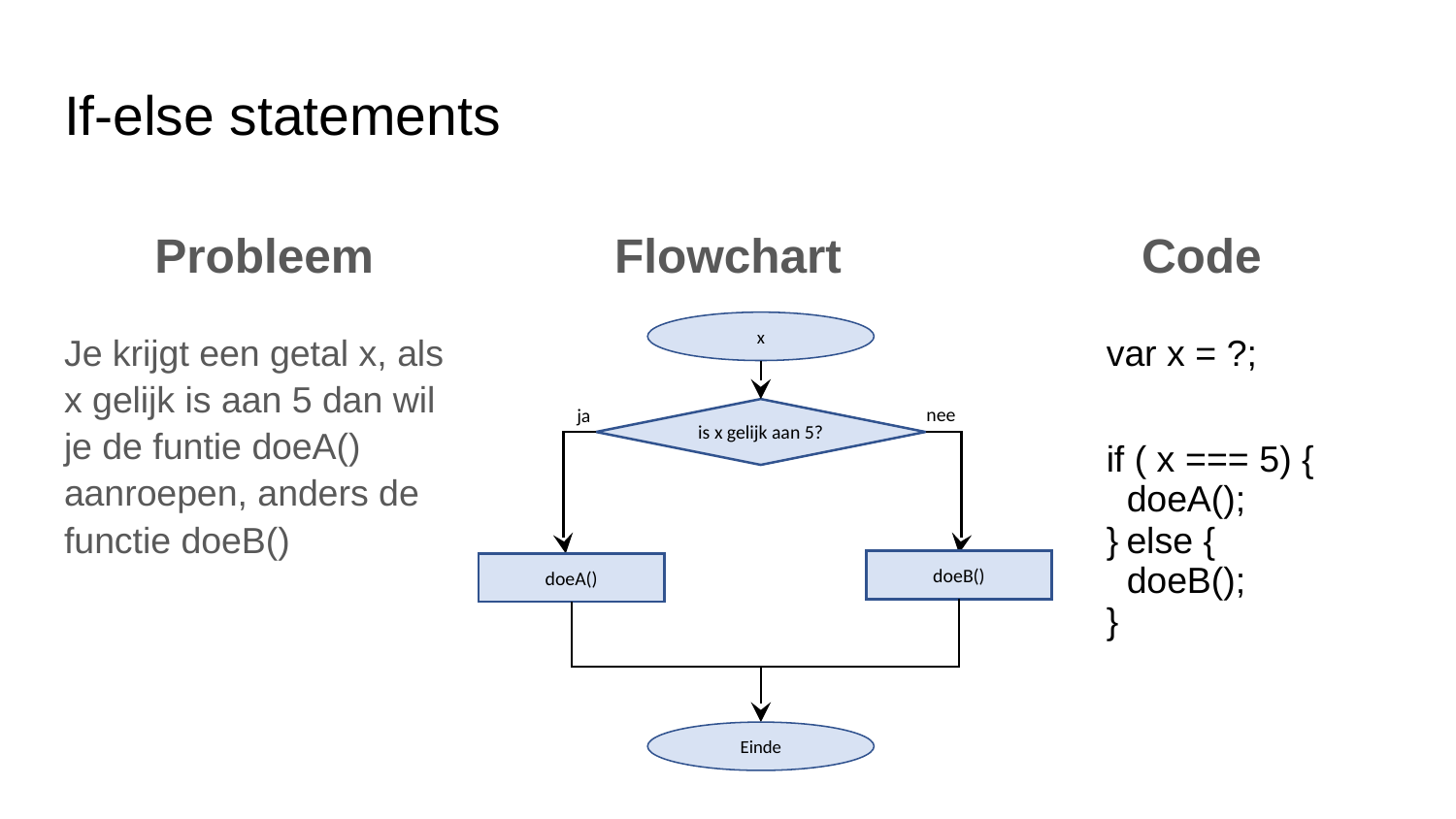

# If-else statements
Probleem
Flowchart
Code
Je krijgt een getal x, als x gelijk is aan 5 dan wil je de funtie doeA() aanroepen, anders de functie doeB()
x
var x = ?;
if ( x === 5) {
  doeA();
} else {
  doeB();
}
is x gelijk aan 5?
nee
ja
doeB()
doeA()
Einde